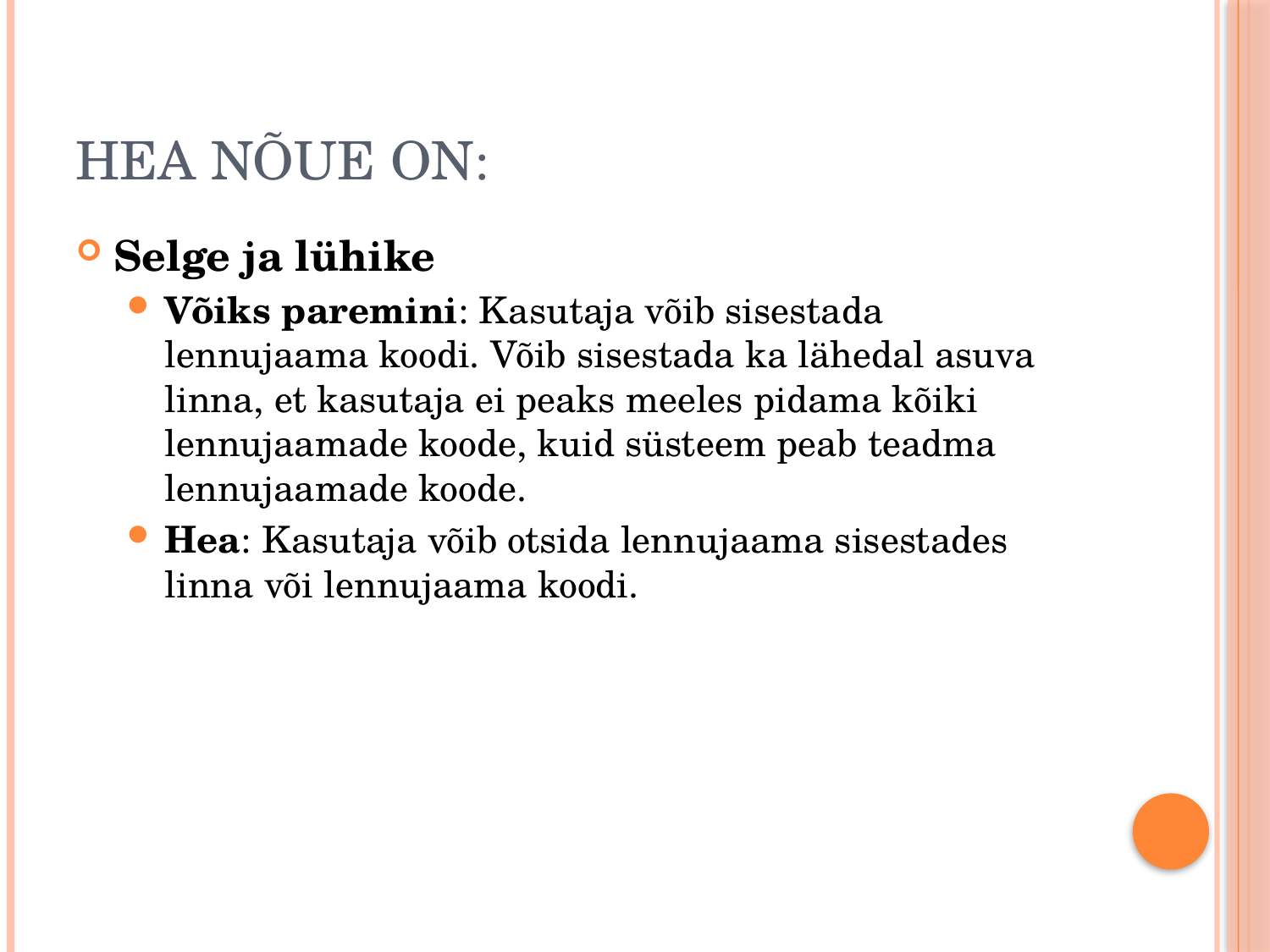

# Hea nõue on:
Selge ja lühike
Võiks paremini: Kasutaja võib sisestada lennujaama koodi. Võib sisestada ka lähedal asuva linna, et kasutaja ei peaks meeles pidama kõiki lennujaamade koode, kuid süsteem peab teadma lennujaamade koode.
Hea: Kasutaja võib otsida lennujaama sisestades linna või lennujaama koodi.